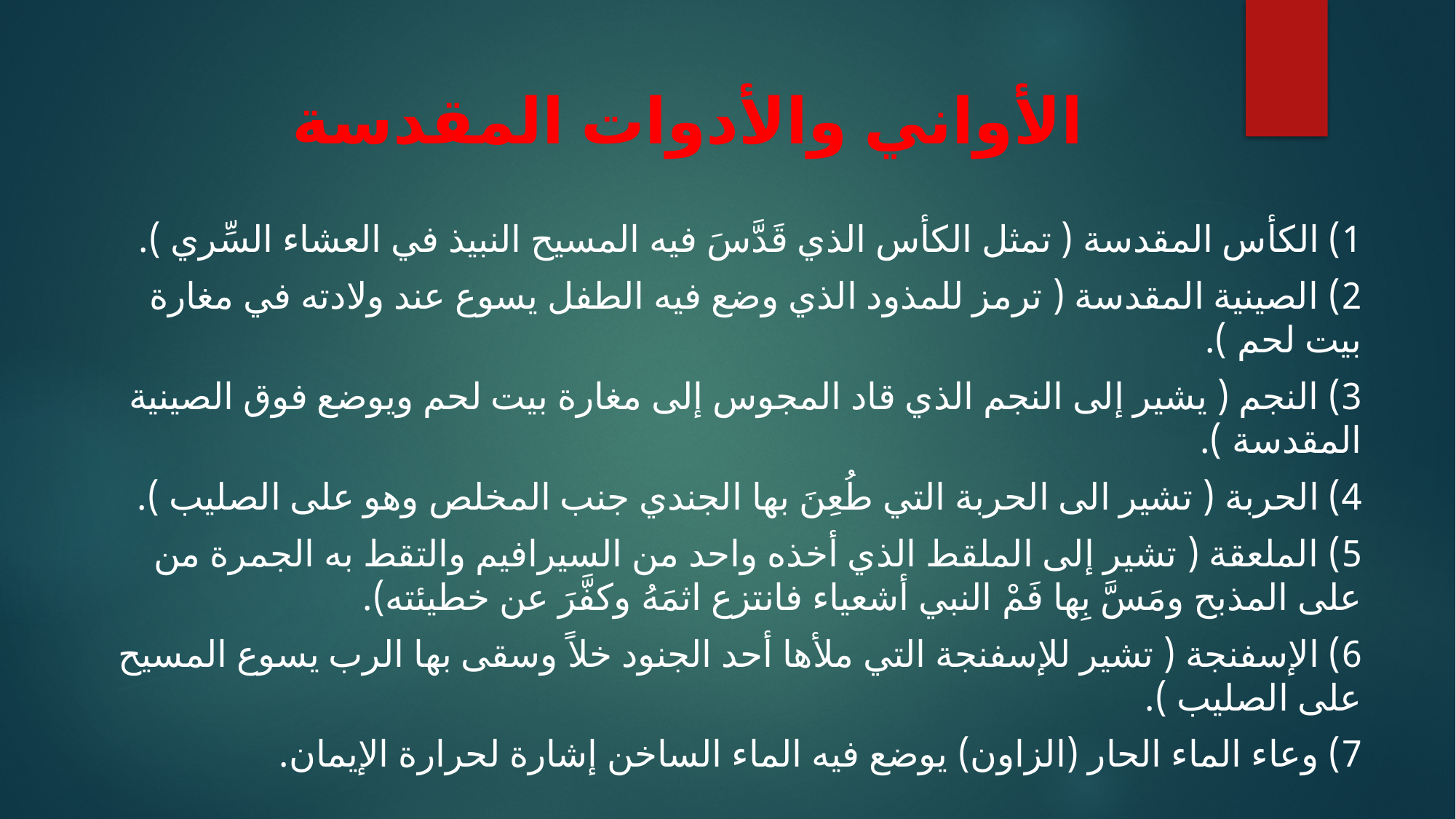

# الأواني والأدوات المقدسة
1) الكأس المقدسة ( تمثل الكأس الذي قَدَّسَ فيه المسيح النبيذ في العشاء السِّري ).
2) الصينية المقدسة ( ترمز للمذود الذي وضع فيه الطفل يسوع عند ولادته في مغارة بيت لحم ).
3) النجم ( يشير إلى النجم الذي قاد المجوس إلى مغارة بيت لحم ويوضع فوق الصينية المقدسة ).
4) الحربة ( تشير الى الحربة التي طُعِنَ بها الجندي جنب المخلص وهو على الصليب ).
5) الملعقة ( تشير إلى الملقط الذي أخذه واحد من السيرافيم والتقط به الجمرة من على المذبح ومَسَّ بِها فَمْ النبي أشعياء فانتزع اثمَهُ وكفَّرَ عن خطيئته).
6) الإسفنجة ( تشير للإسفنجة التي ملأها أحد الجنود خلاً وسقى بها الرب يسوع المسيح على الصليب ).
7) وعاء الماء الحار (الزاون) يوضع فيه الماء الساخن إشارة لحرارة الإيمان.